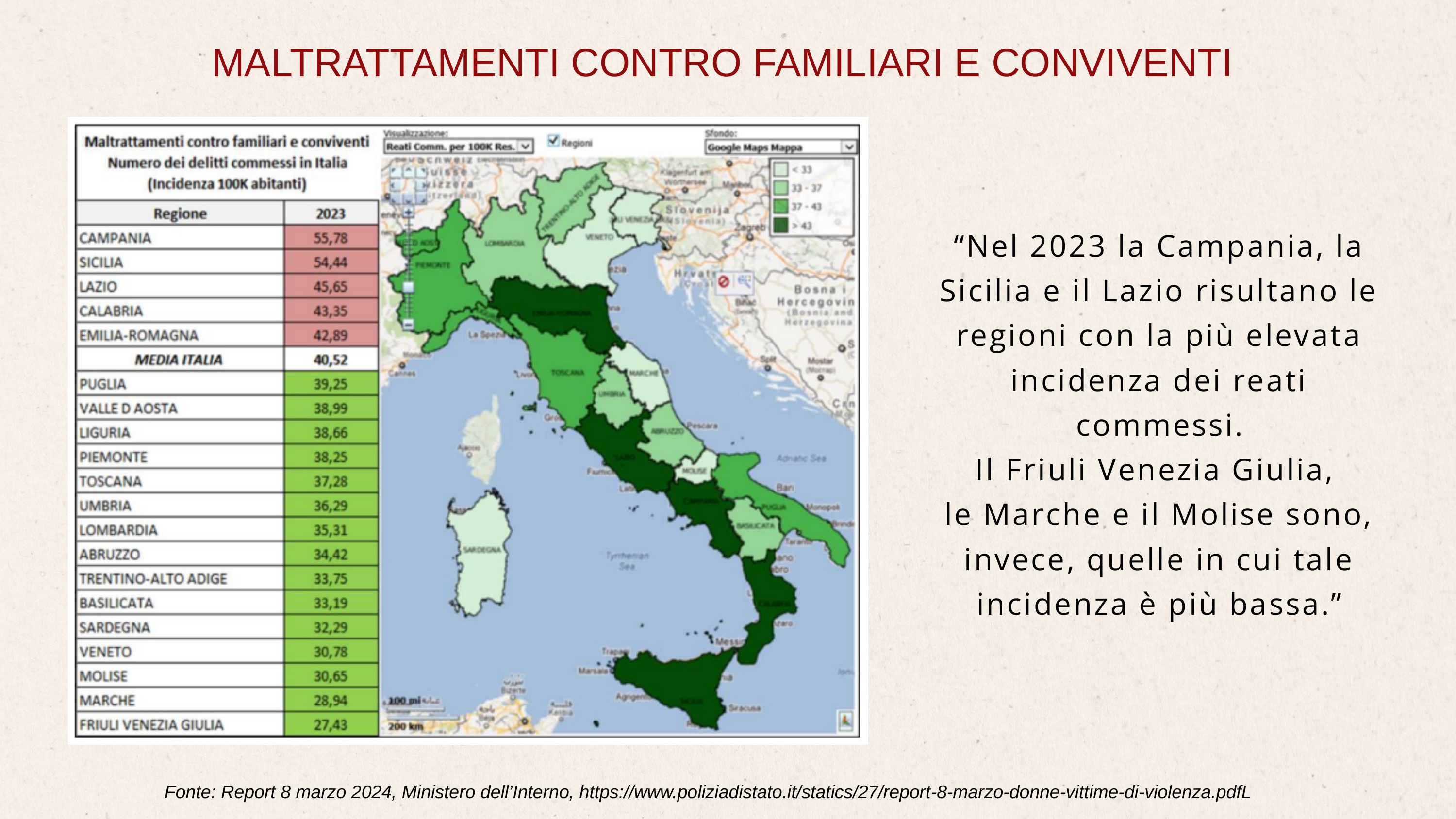

MALTRATTAMENTI CONTRO FAMILIARI E CONVIVENTI

“Nel 2023 la Campania, la Sicilia e il Lazio risultano le regioni con la più elevata incidenza dei reati commessi.
Il Friuli Venezia Giulia,
le Marche e il Molise sono, invece, quelle in cui tale incidenza è più bassa.”
Fonte: Report 8 marzo 2024, Ministero dell’Interno, https://www.poliziadistato.it/statics/27/report-8-marzo-donne-vittime-di-violenza.pdfL